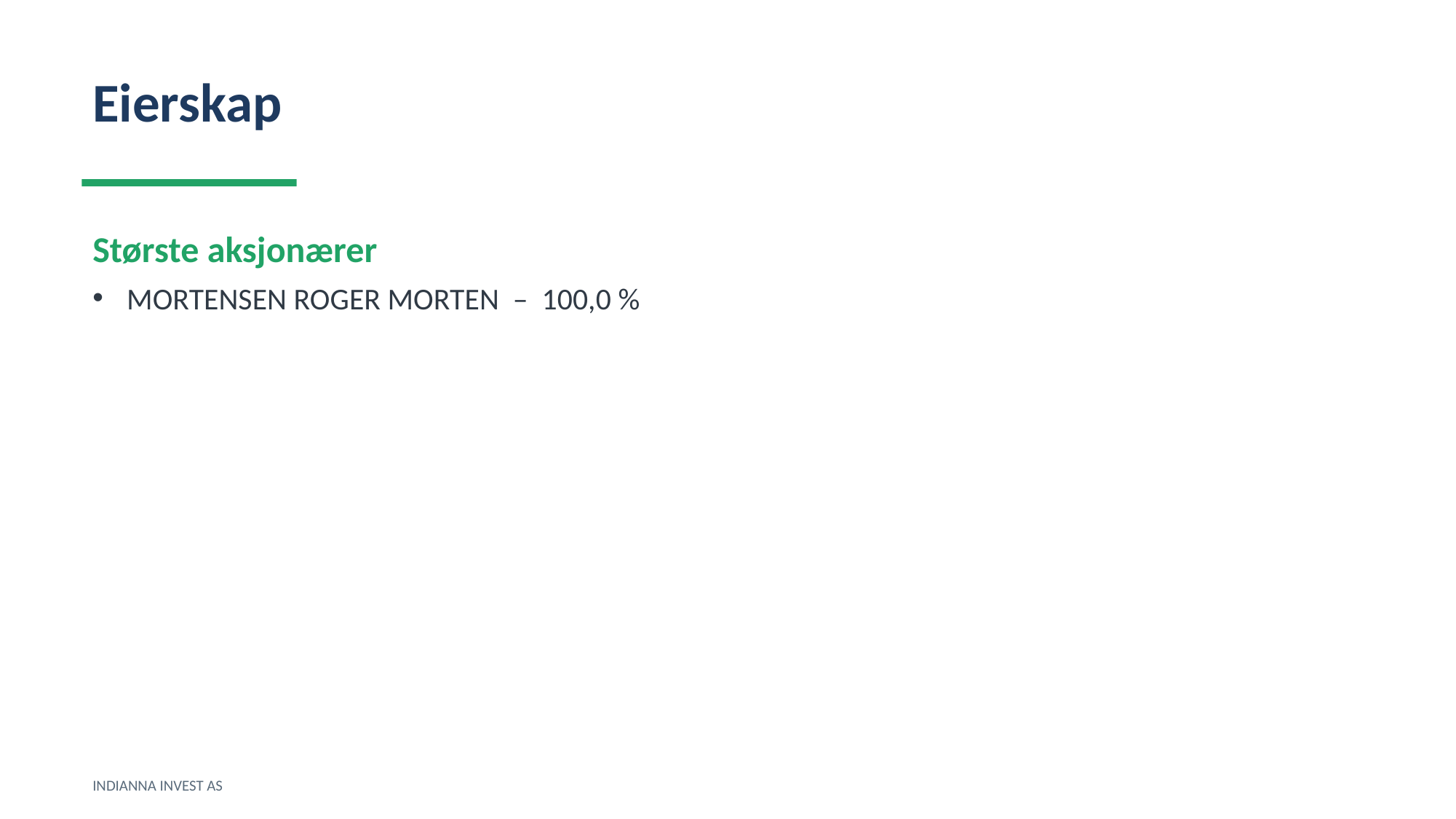

Eierskap

Største aksjonærer
MORTENSEN ROGER MORTEN  –  100,0 %
INDIANNA INVEST AS